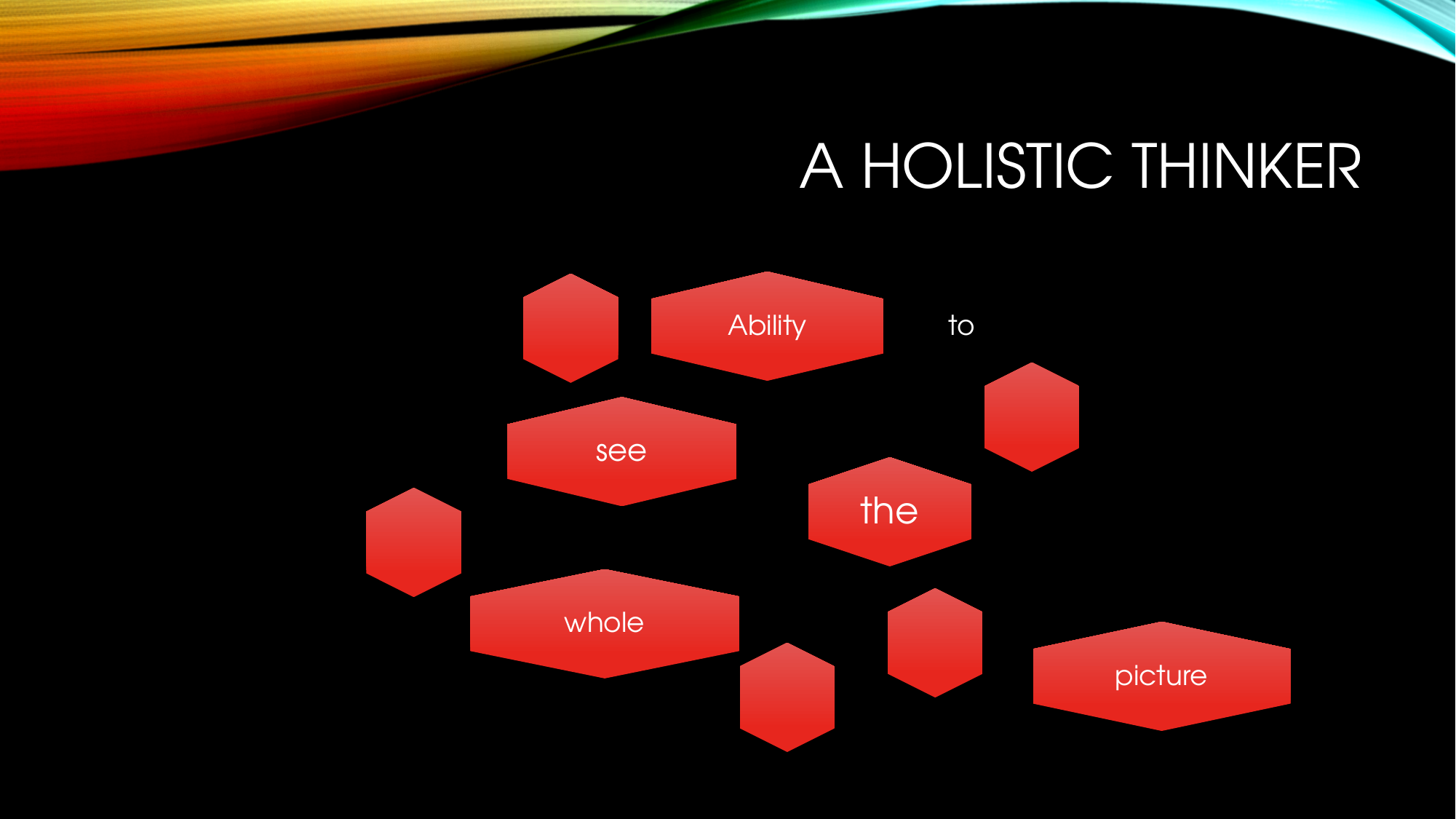

# A holistic thinker
Ability
to

see

the

whole

picture